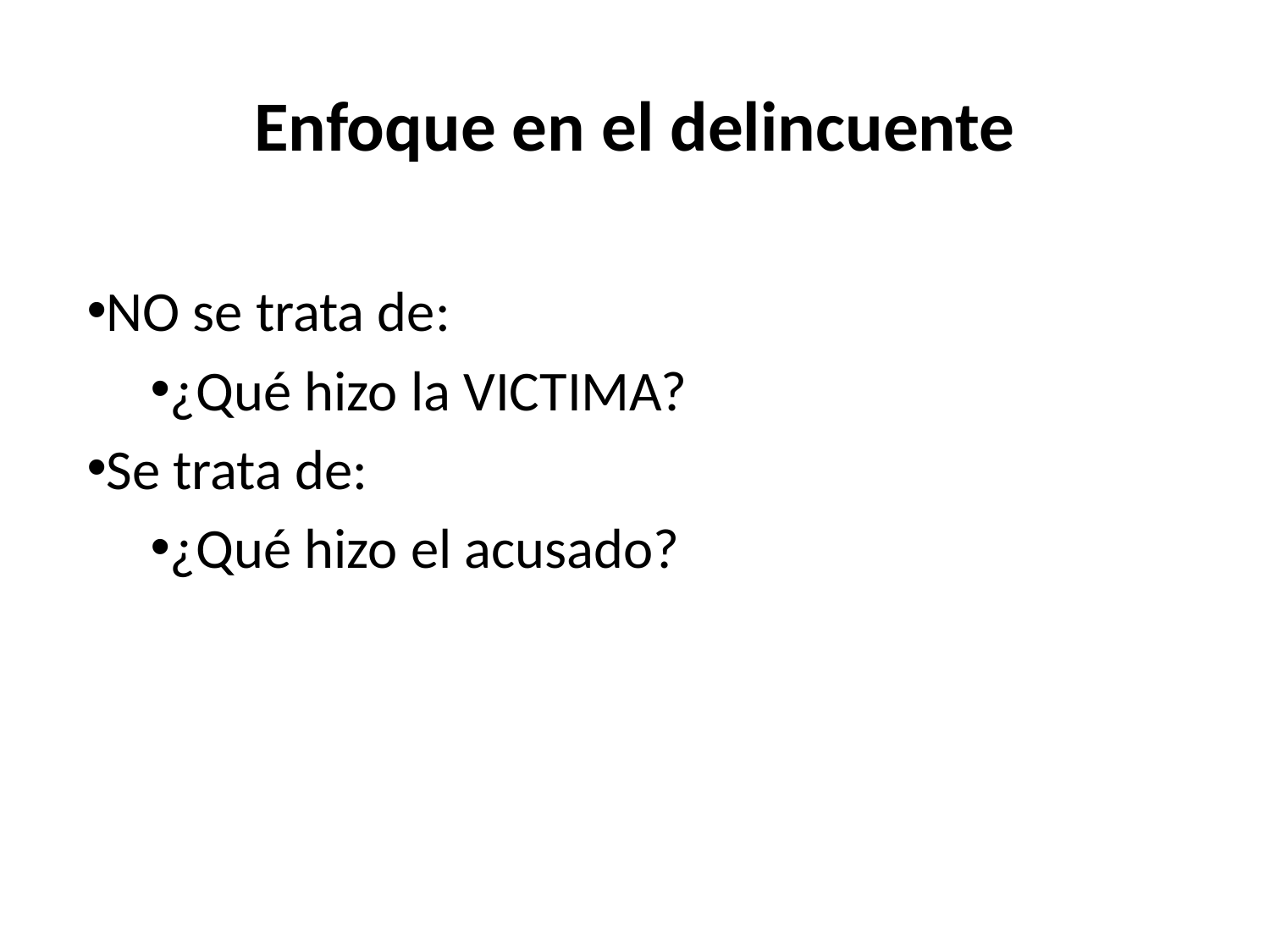

Enfoque en el delincuente

NO se trata de:
¿Qué hizo la VICTIMA?
Se trata de:
¿Qué hizo el acusado?